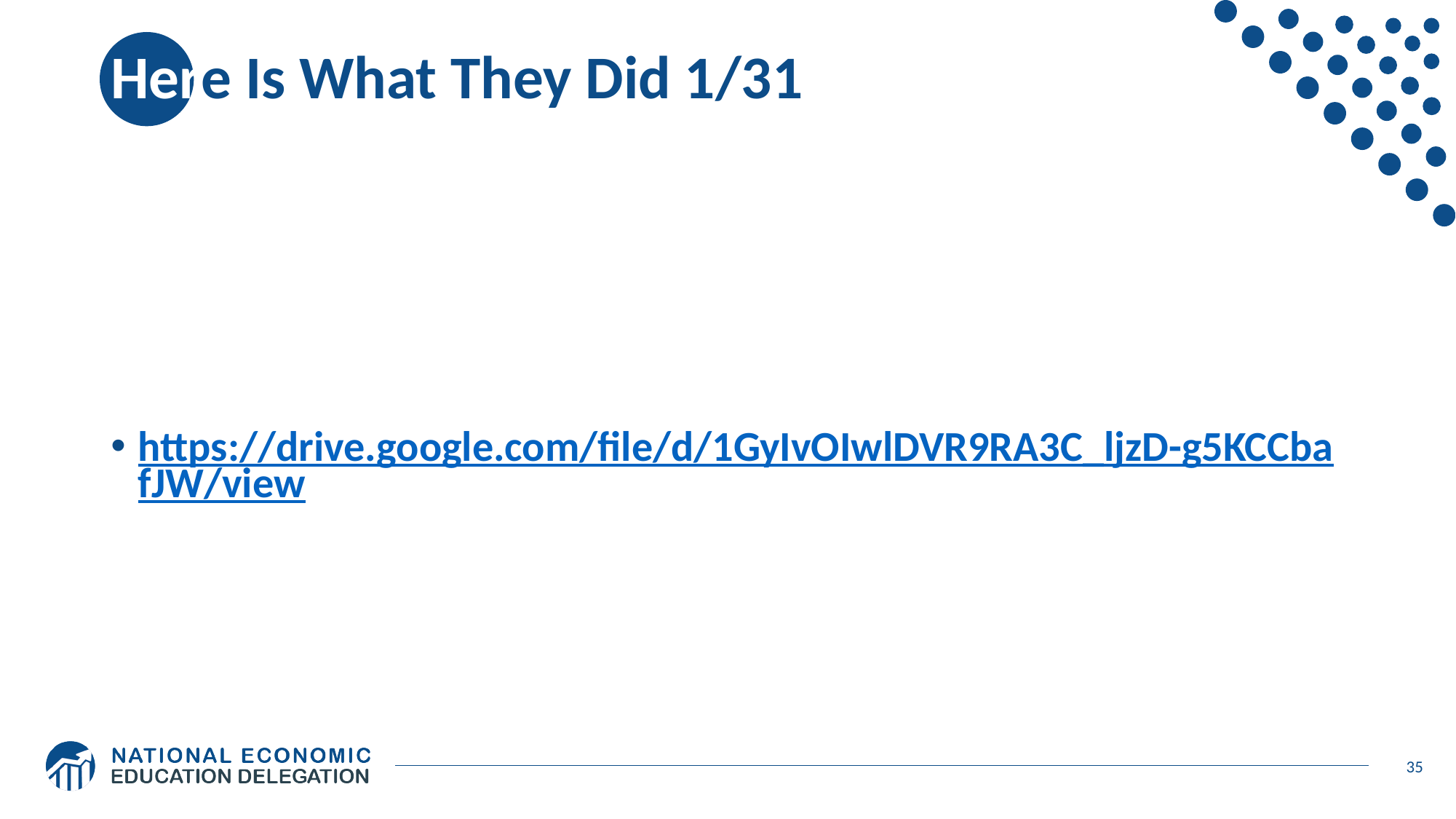

# Here Is What They Did 1/31
https://drive.google.com/file/d/1GyIvOIwlDVR9RA3C_ljzD-g5KCCbafJW/view
35